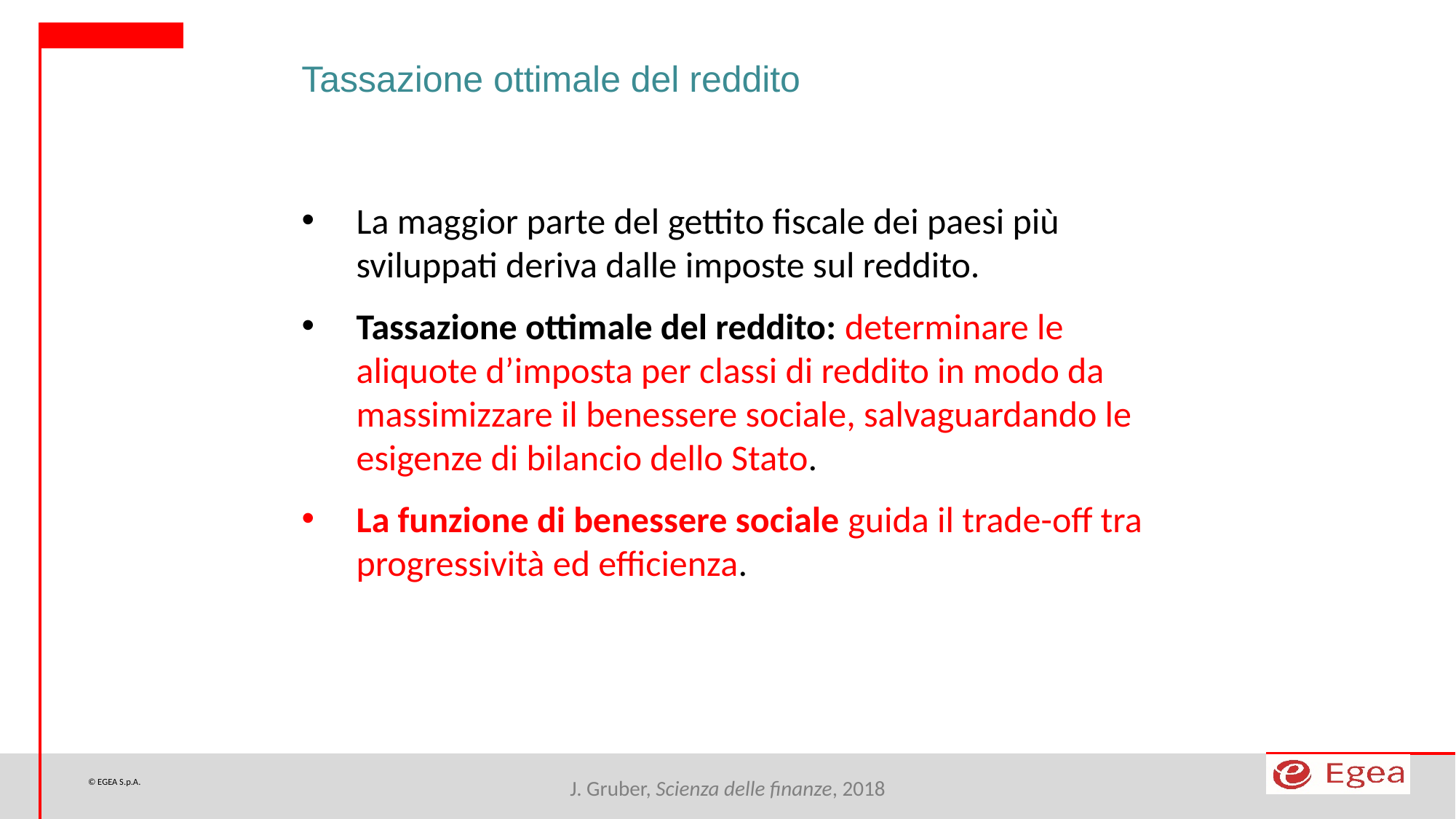

Tassazione ottimale del reddito
La maggior parte del gettito fiscale dei paesi più sviluppati deriva dalle imposte sul reddito.
Tassazione ottimale del reddito: determinare le aliquote d’imposta per classi di reddito in modo da massimizzare il benessere sociale, salvaguardando le esigenze di bilancio dello Stato.
La funzione di benessere sociale guida il trade-off tra  progressività ed efficienza.